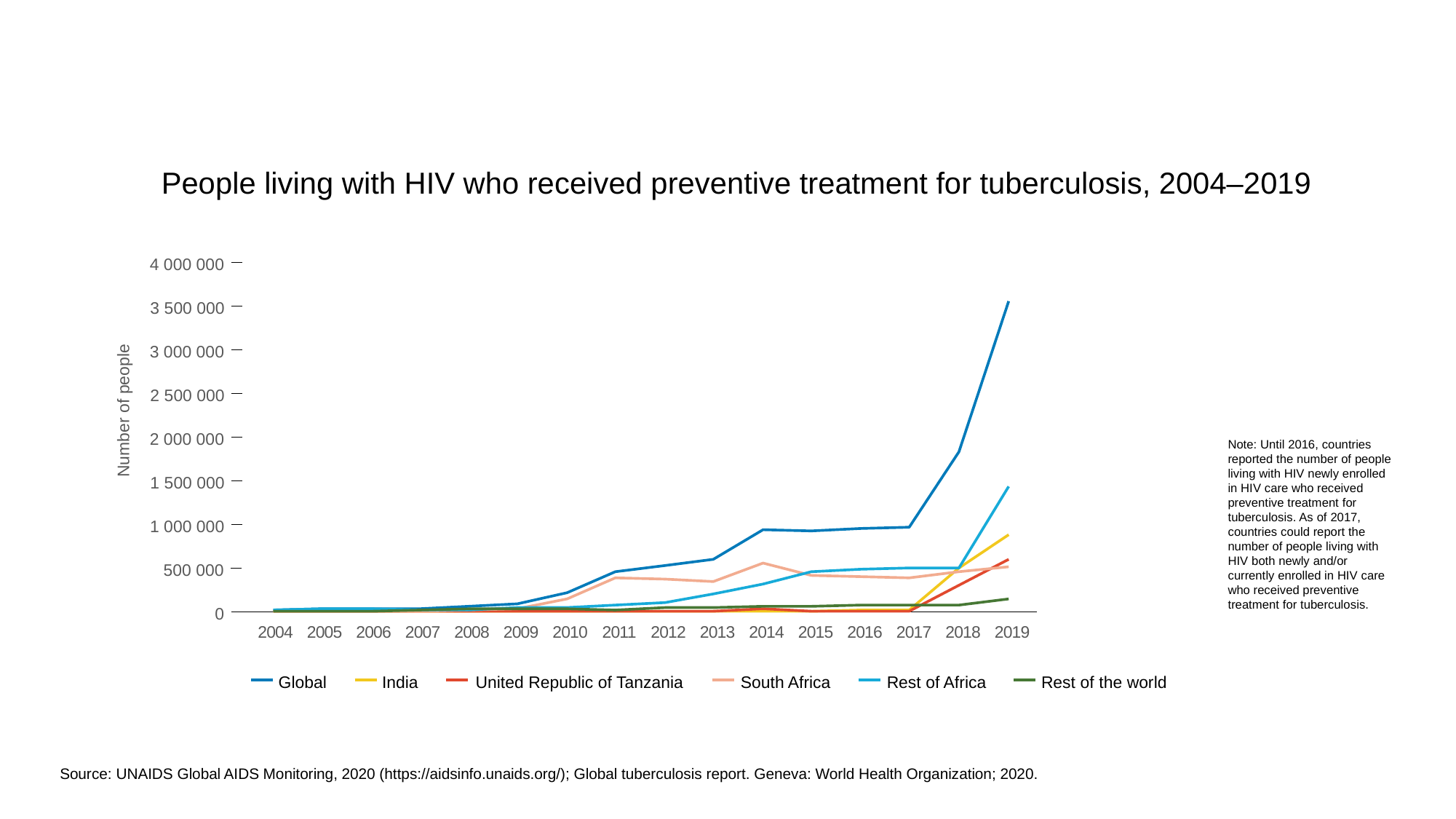

People living with HIV who received preventive treatment for tuberculosis, 2004–2019
4 000 000
3 500 000

3 000 000
Number of people
2 500 000
2 000 000
1 500 000
 1 000 000
 500 000
0
2004
2005
2006
2007
2008
2009
2010
2011
2012
2013
2014
2015
2016
2017
2018
2019
Note: Until 2016, countries reported the number of people living with HIV newly enrolled in HIV care who received preventive treatment for tuberculosis. As of 2017, countries could report the number of people living with HIV both newly and/or currently enrolled in HIV care who received preventive treatment for tuberculosis.
India
United Republic of Tanzania
South Africa
Rest of Africa
Rest of the world
Global
Source: UNAIDS Global AIDS Monitoring, 2020 (https://aidsinfo.unaids.org/); Global tuberculosis report. Geneva: World Health Organization; 2020.